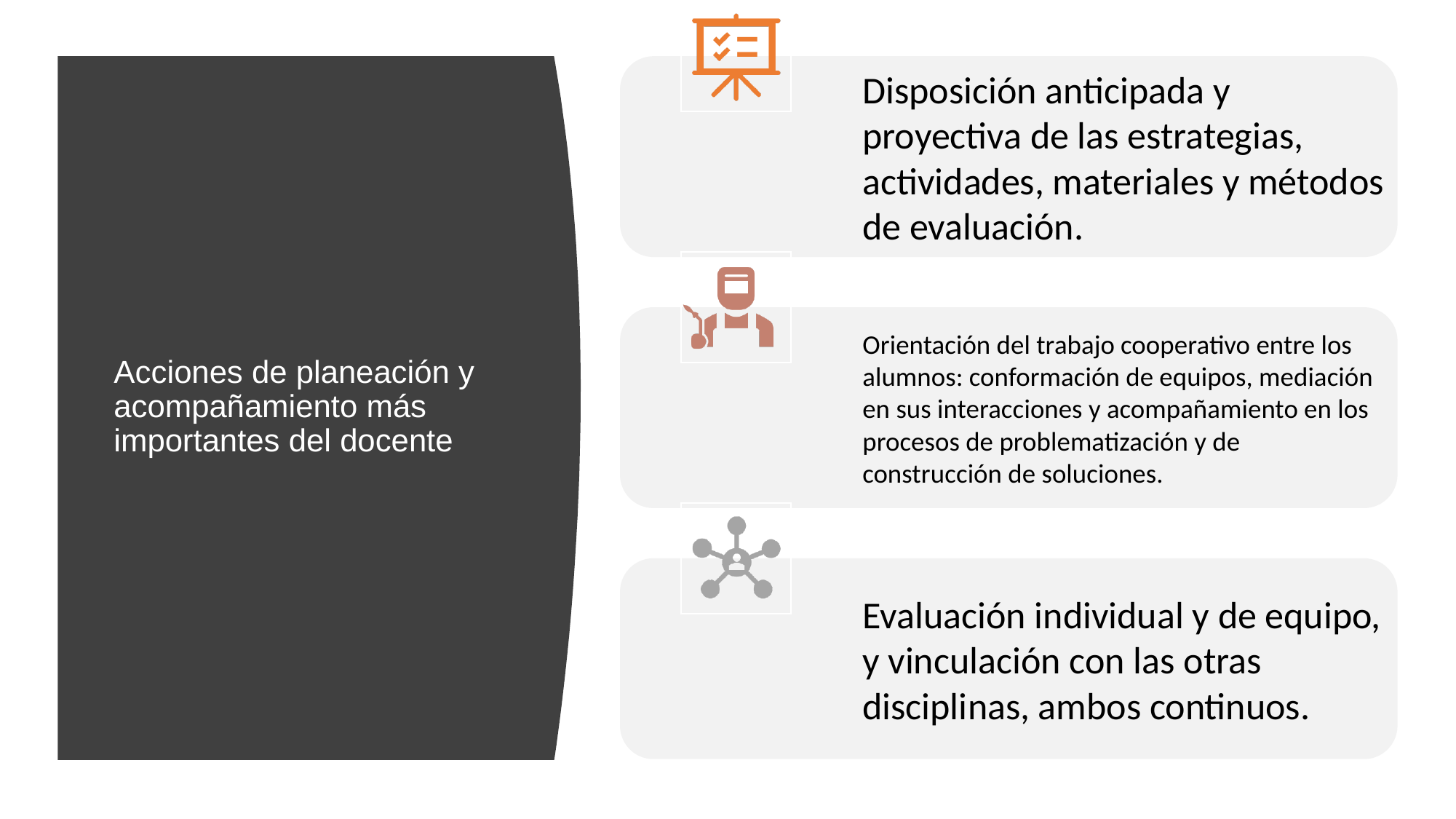

Disposición anticipada y proyectiva de las estrategias, actividades, materiales y métodos de evaluación.
Orientación del trabajo cooperativo entre los alumnos: conformación de equipos, mediación en sus interacciones y acompañamiento en los procesos de problematización y de construcción de soluciones.
Evaluación individual y de equipo, y vinculación con las otras disciplinas, ambos continuos.

# Acciones de planeación y acompañamiento más importantes del docente